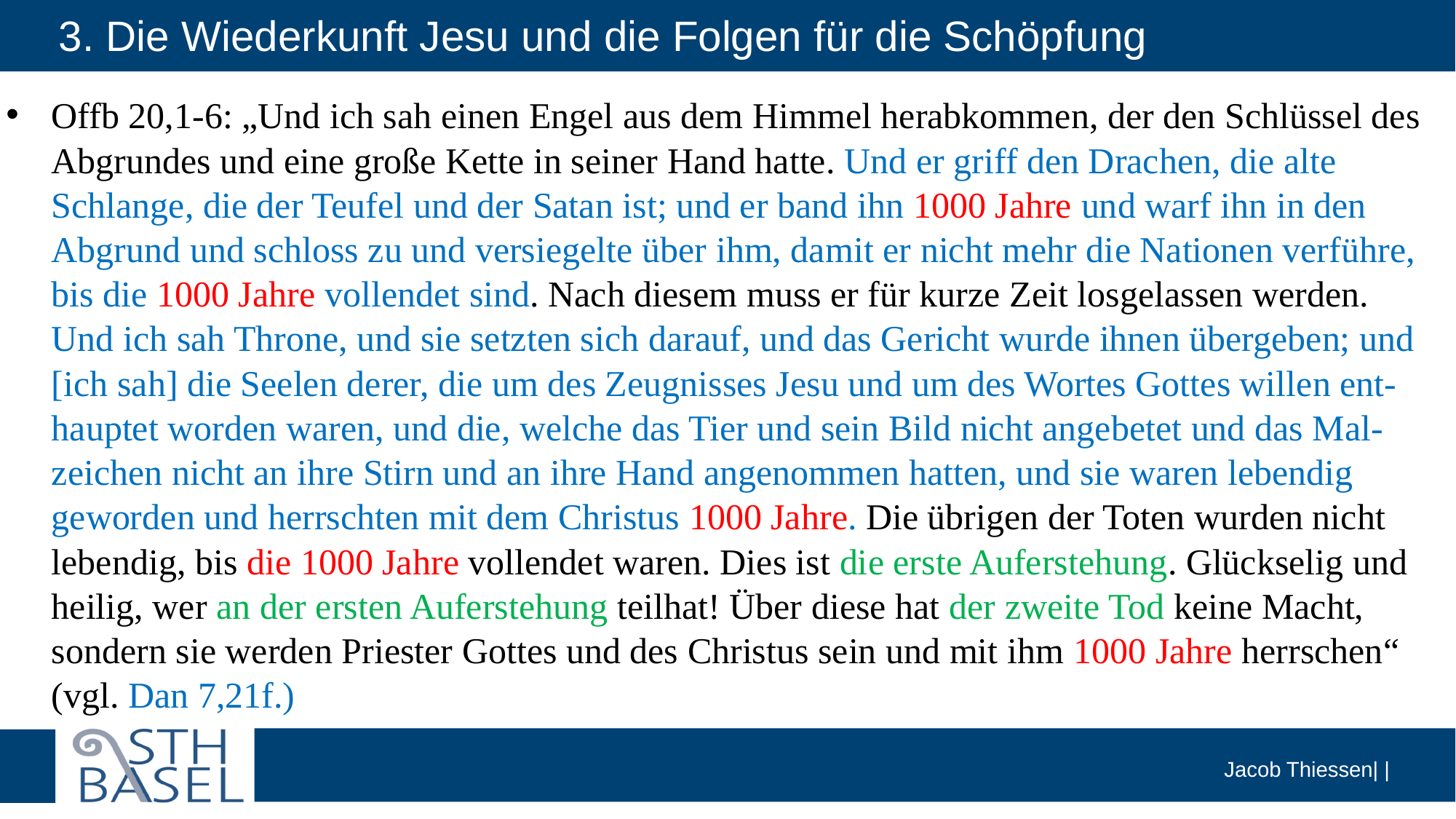

# 3. Die Wiederkunft Jesu und die Folgen für die Schöpfung
Offb 20,1-6: „Und ich sah einen Engel aus dem Himmel herabkommen, der den Schlüssel des Abgrundes und eine große Kette in seiner Hand hatte. Und er griff den Drachen, die alte Schlange, die der Teufel und der Satan ist; und er band ihn 1000 Jahre und warf ihn in den Abgrund und schloss zu und versiegelte über ihm, damit er nicht mehr die Nationen verführe, bis die 1000 Jahre vollendet sind. Nach diesem muss er für kurze Zeit losgelassen werden. Und ich sah Throne, und sie setzten sich darauf, und das Gericht wurde ihnen übergeben; und [ich sah] die Seelen derer, die um des Zeugnisses Jesu und um des Wortes Gottes willen ent-hauptet worden waren, und die, welche das Tier und sein Bild nicht angebetet und das Mal-zeichen nicht an ihre Stirn und an ihre Hand angenommen hatten, und sie waren lebendig geworden und herrschten mit dem Christus 1000 Jahre. Die übrigen der Toten wurden nicht lebendig, bis die 1000 Jahre vollendet waren. Dies ist die erste Auferstehung. Glückselig und heilig, wer an der ersten Auferstehung teilhat! Über diese hat der zweite Tod keine Macht, sondern sie werden Priester Gottes und des Christus sein und mit ihm 1000 Jahre herrschen“ (vgl. Dan 7,21f.)